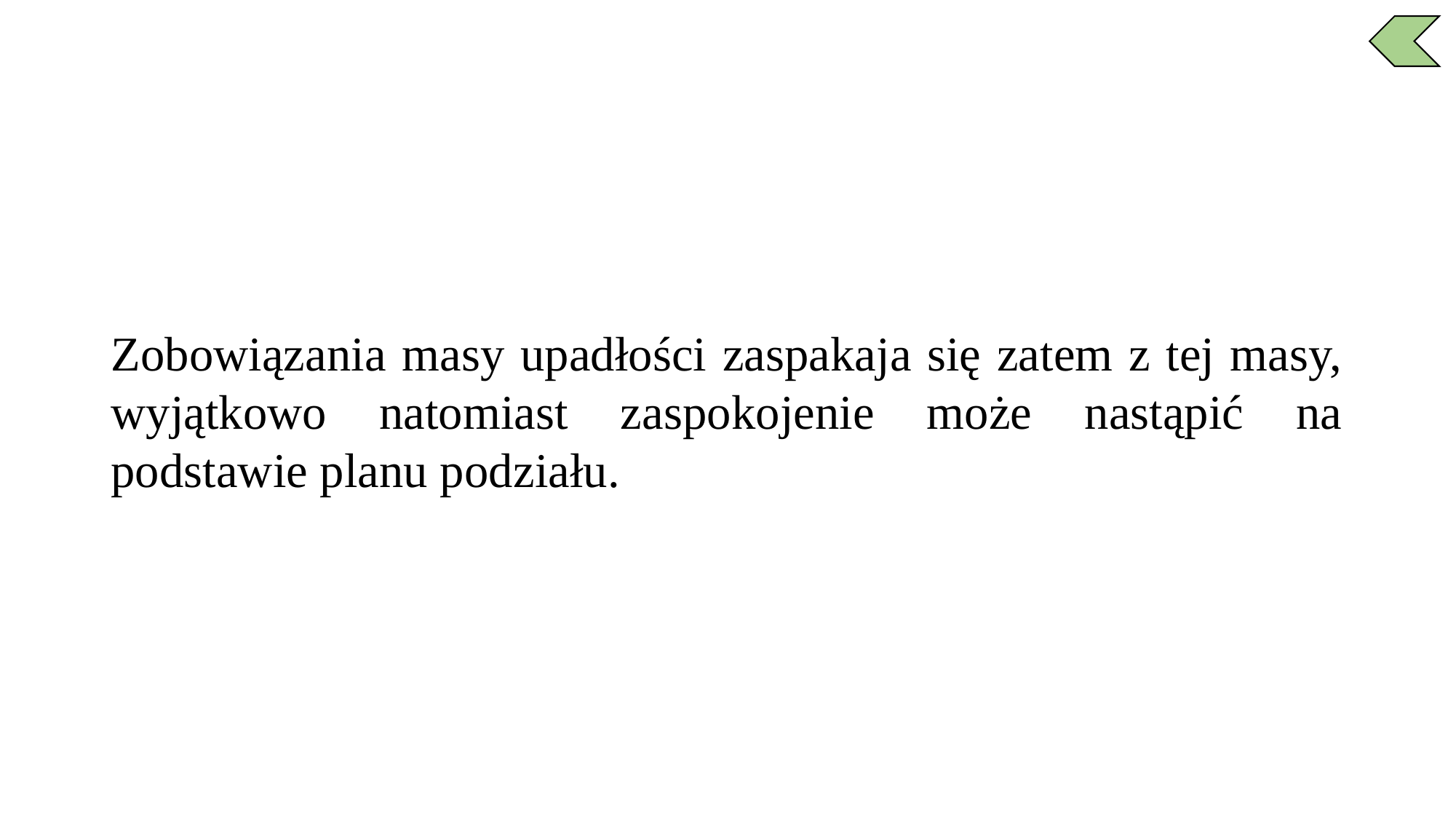

Zobowiązania masy upadłości zaspakaja się zatem z tej masy, wyjątkowo natomiast zaspokojenie może nastąpić na podstawie planu podziału.